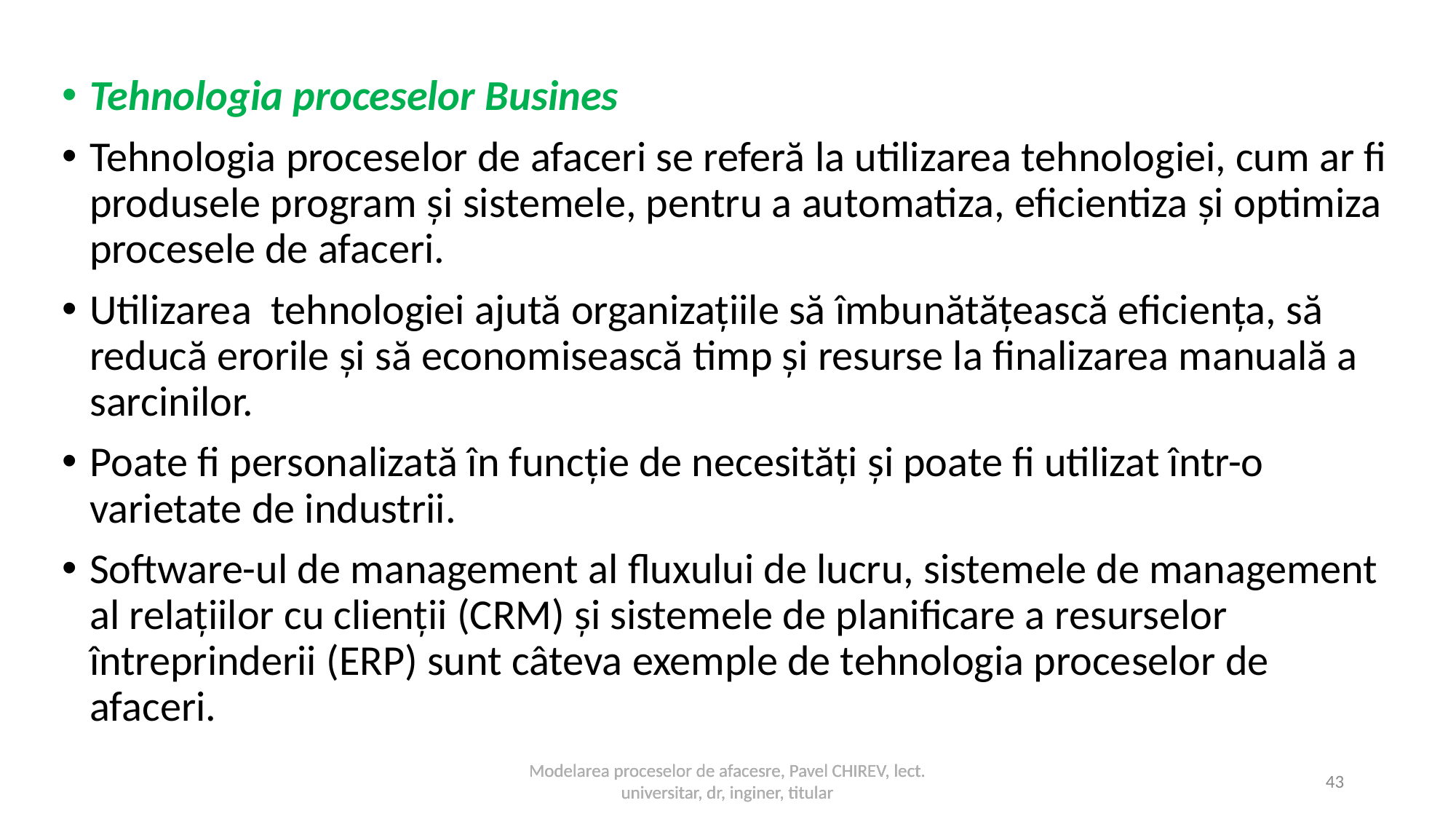

Tehnologia proceselor Busines
Tehnologia proceselor de afaceri se referă la utilizarea tehnologiei, cum ar fi produsele program și sistemele, pentru a automatiza, eficientiza și optimiza procesele de afaceri.
Utilizarea  tehnologiei ajută organizațiile să îmbunătățească eficiența, să reducă erorile și să economisească timp și resurse la finalizarea manuală a sarcinilor.
Poate fi personalizată în funcție de necesități și poate fi utilizat într-o varietate de industrii.
Software-ul de management al fluxului de lucru, sistemele de management al relațiilor cu clienții (CRM) și sistemele de planificare a resurselor întreprinderii (ERP) sunt câteva exemple de tehnologia proceselor de afaceri.
Modelarea proceselor de afacesre, Pavel CHIREV, lect. universitar, dr, inginer, titular
Modelarea proceselor de afacesre, Pavel CHIREV, lect. universitar, dr, inginer, titular
43